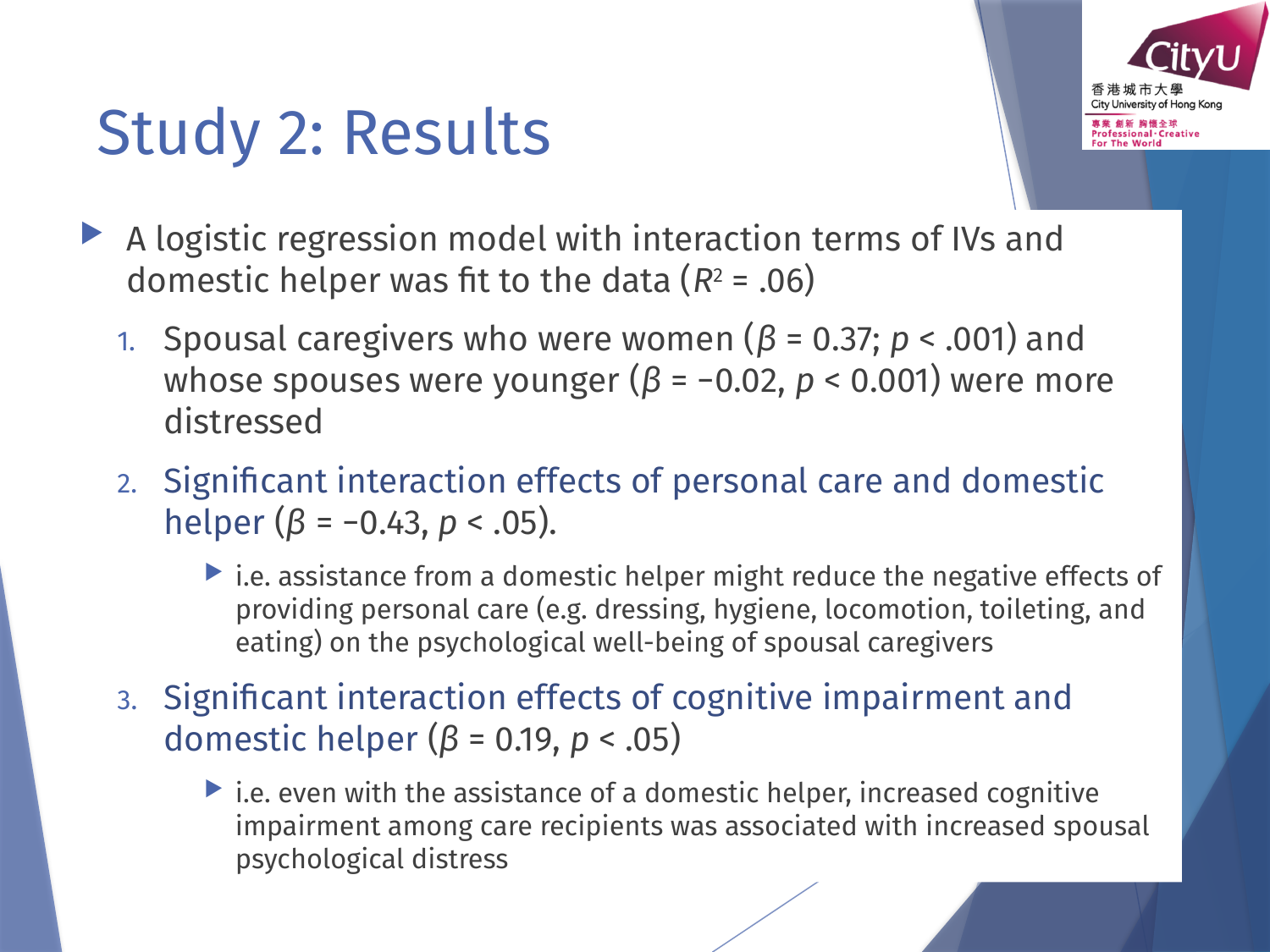

# Study 2: Results
A logistic regression model with interaction terms of IVs and domestic helper was fit to the data (R2 = .06)
Spousal caregivers who were women (β = 0.37; p < .001) and whose spouses were younger (β = −0.02, p < 0.001) were more distressed
Significant interaction effects of personal care and domestic helper (β = −0.43, p < .05).
i.e. assistance from a domestic helper might reduce the negative effects of providing personal care (e.g. dressing, hygiene, locomotion, toileting, and eating) on the psychological well-being of spousal caregivers
Significant interaction effects of cognitive impairment and domestic helper (β = 0.19, p < .05)
i.e. even with the assistance of a domestic helper, increased cognitive impairment among care recipients was associated with increased spousal psychological distress